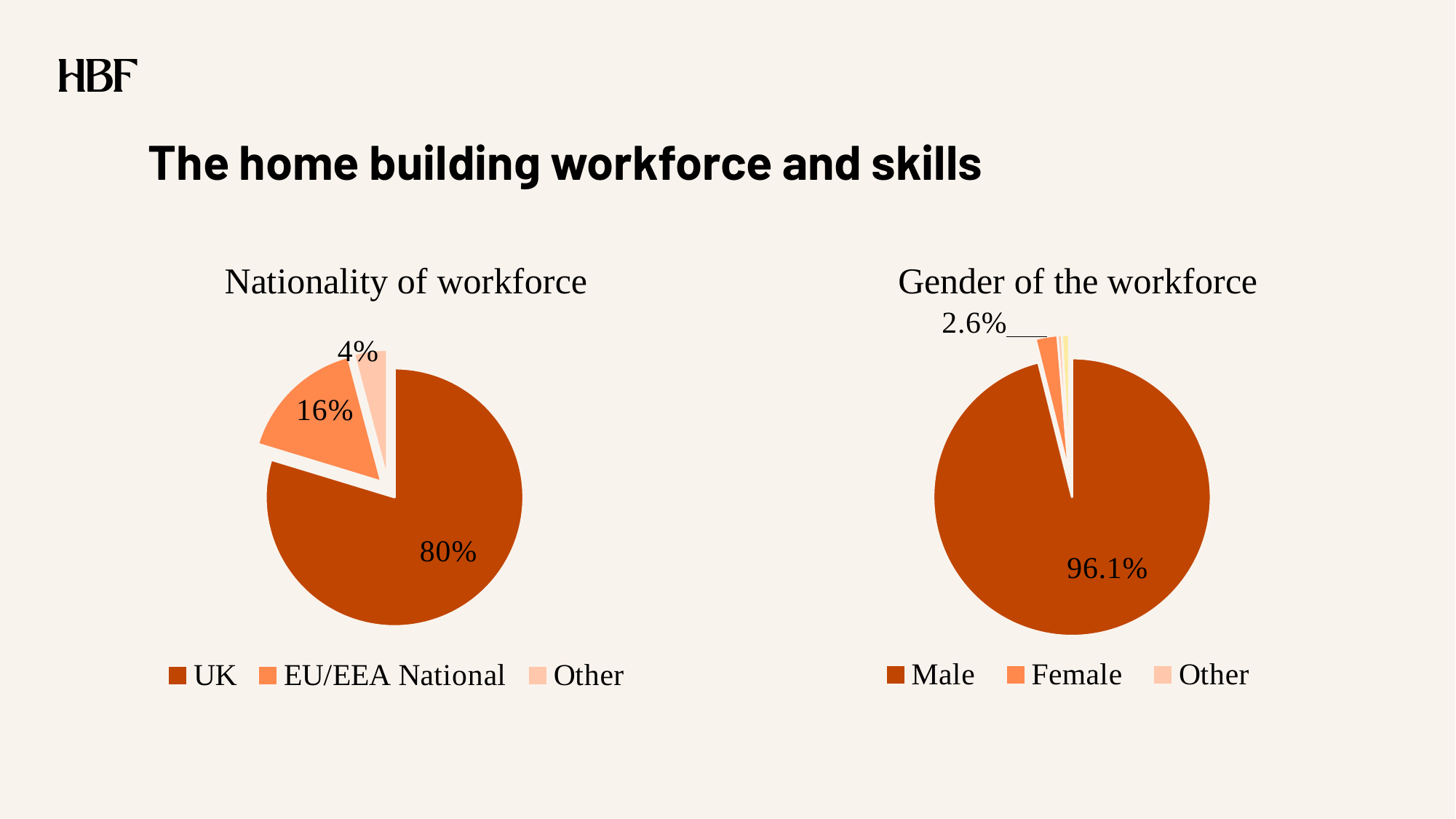

# The home building workforce and skills

### Chart: Nationality of workforce

| Category |  |
|---|---|
| UK | 11168.0 |
| EU/EEA National | 2264.0 |
| Other | 580.0 |

### Chart: Gender of the workforce

| Category |  |
|---|---|
| Male | 0.9608643626381361 |
| Female | 0.025761948335327654 |
| Other | 0.004997536425705638 |
| Prefer not to say | 0.008376152600830576 |